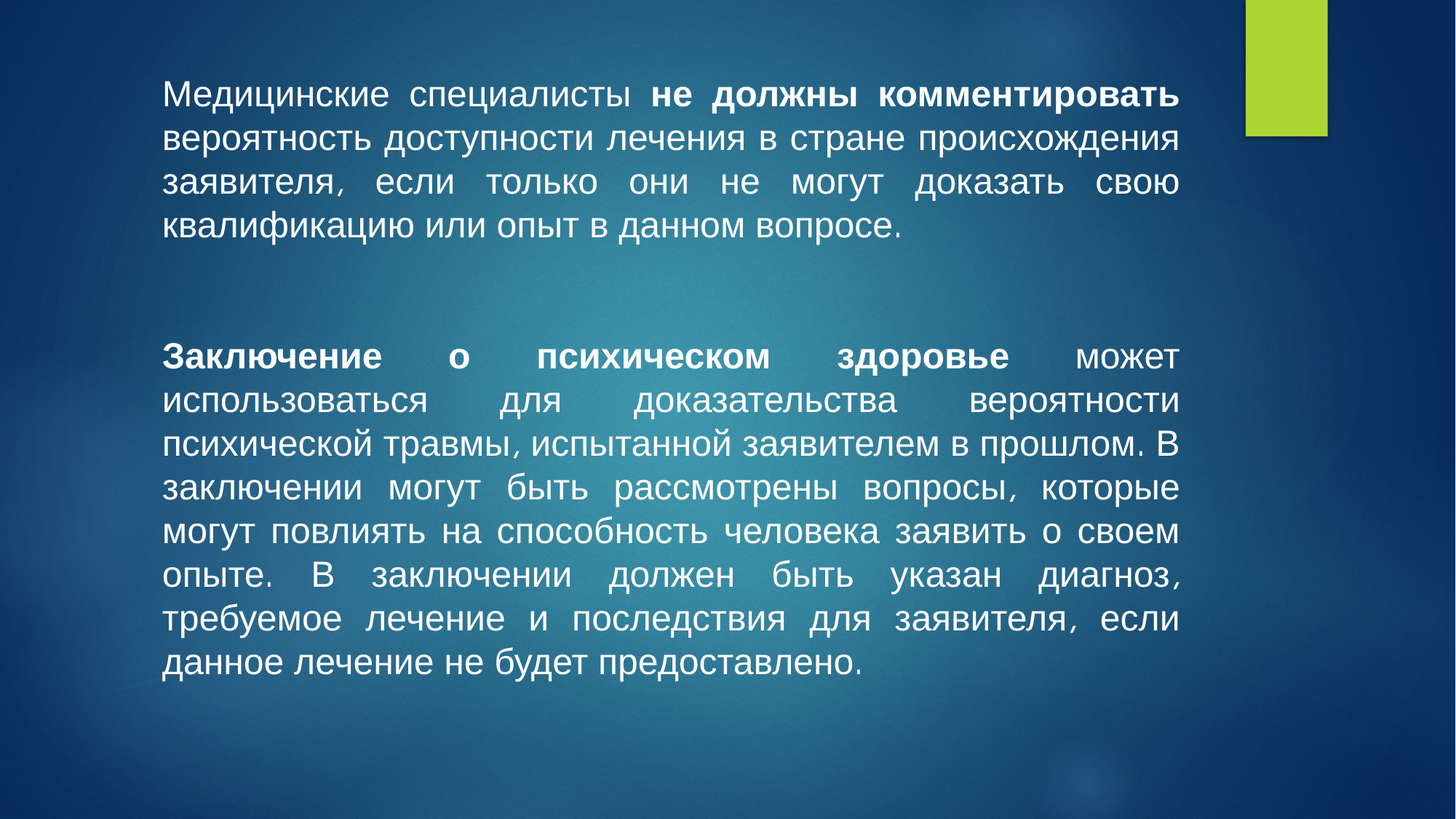

Медицинские специалисты не должны комментировать вероятность доступности лечения в стране происхождения заявителя, если только они не могут доказать свою квалификацию или опыт в данном вопросе.

Заключение о психическом здоровье может использоваться для доказательства вероятности психической травмы, испытанной заявителем в прошлом. В заключении могут быть рассмотрены вопросы, которые могут повлиять на способность человека заявить о своем опыте. В заключении должен быть указан диагноз, требуемое лечение и последствия для заявителя, если данное лечение не будет предоставлено.